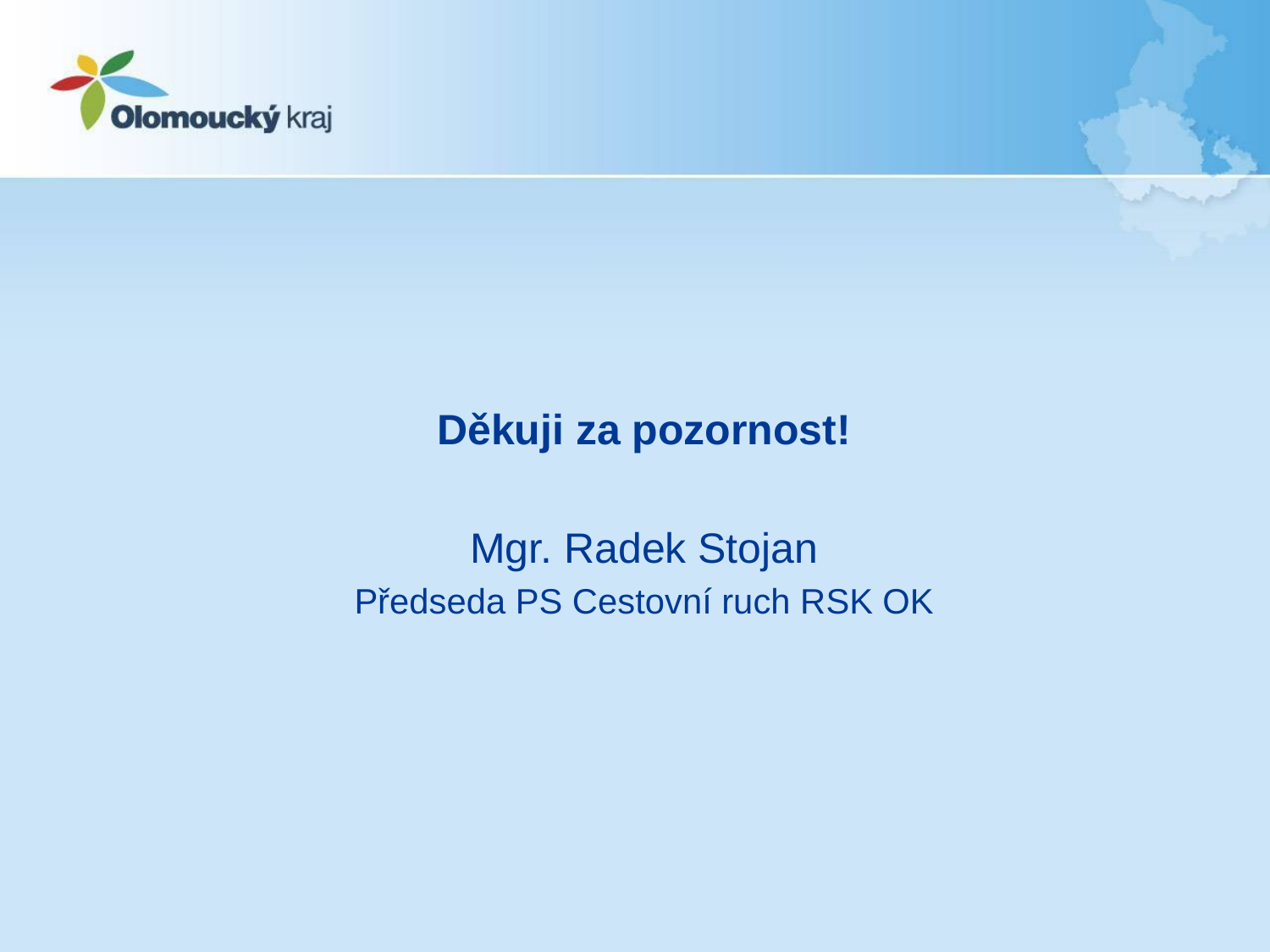

Děkuji za pozornost!

Mgr. Radek Stojan
Předseda PS Cestovní ruch RSK OK